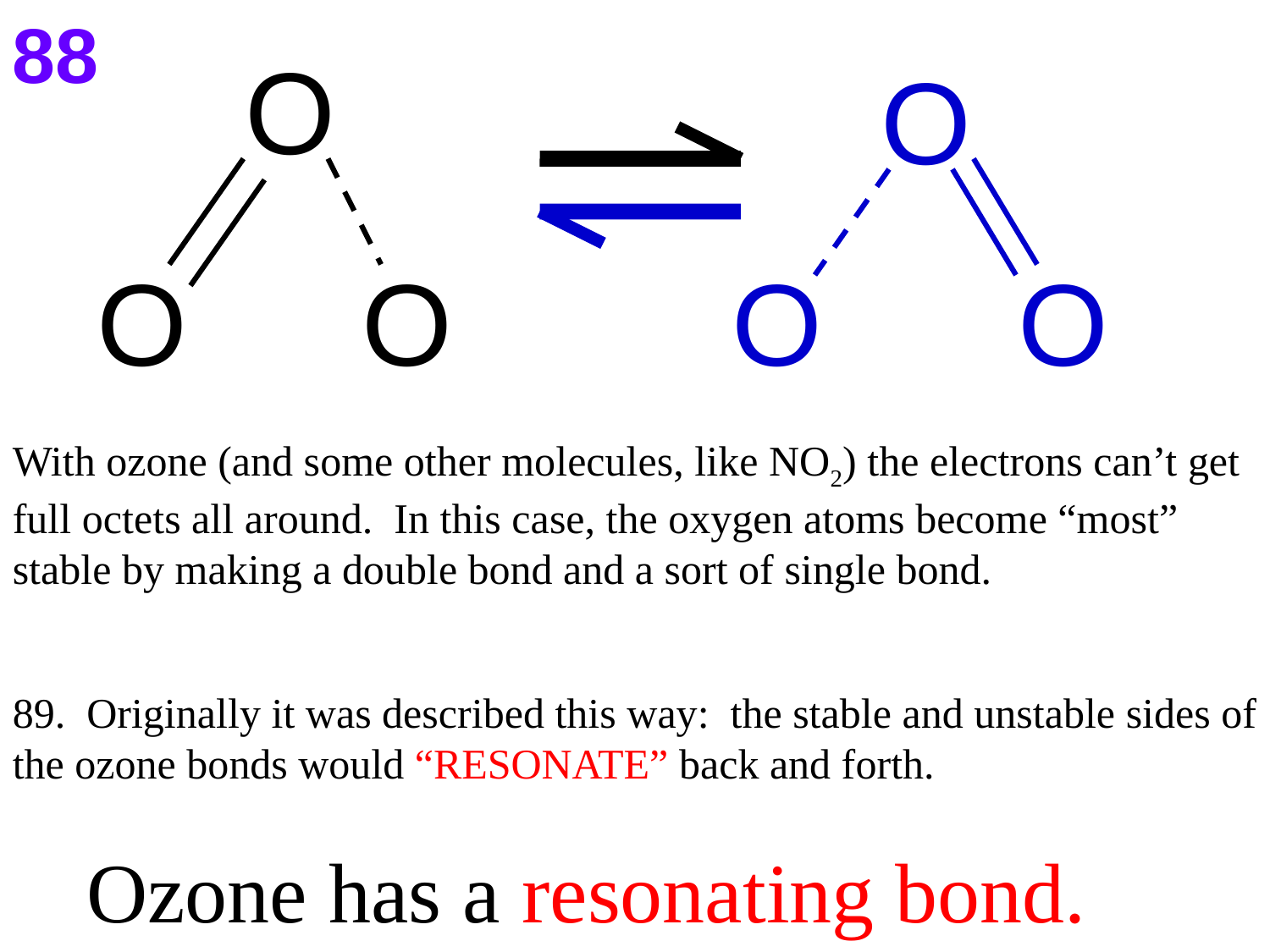

88
O
O

O
O
O
O
With ozone (and some other molecules, like NO2) the electrons can’t get full octets all around.  In this case, the oxygen atoms become “most” stable by making a double bond and a sort of single bond.
89.  Originally it was described this way:  the stable and unstable sides of the ozone bonds would “RESONATE” back and forth.
       Ozone has a resonating bond.